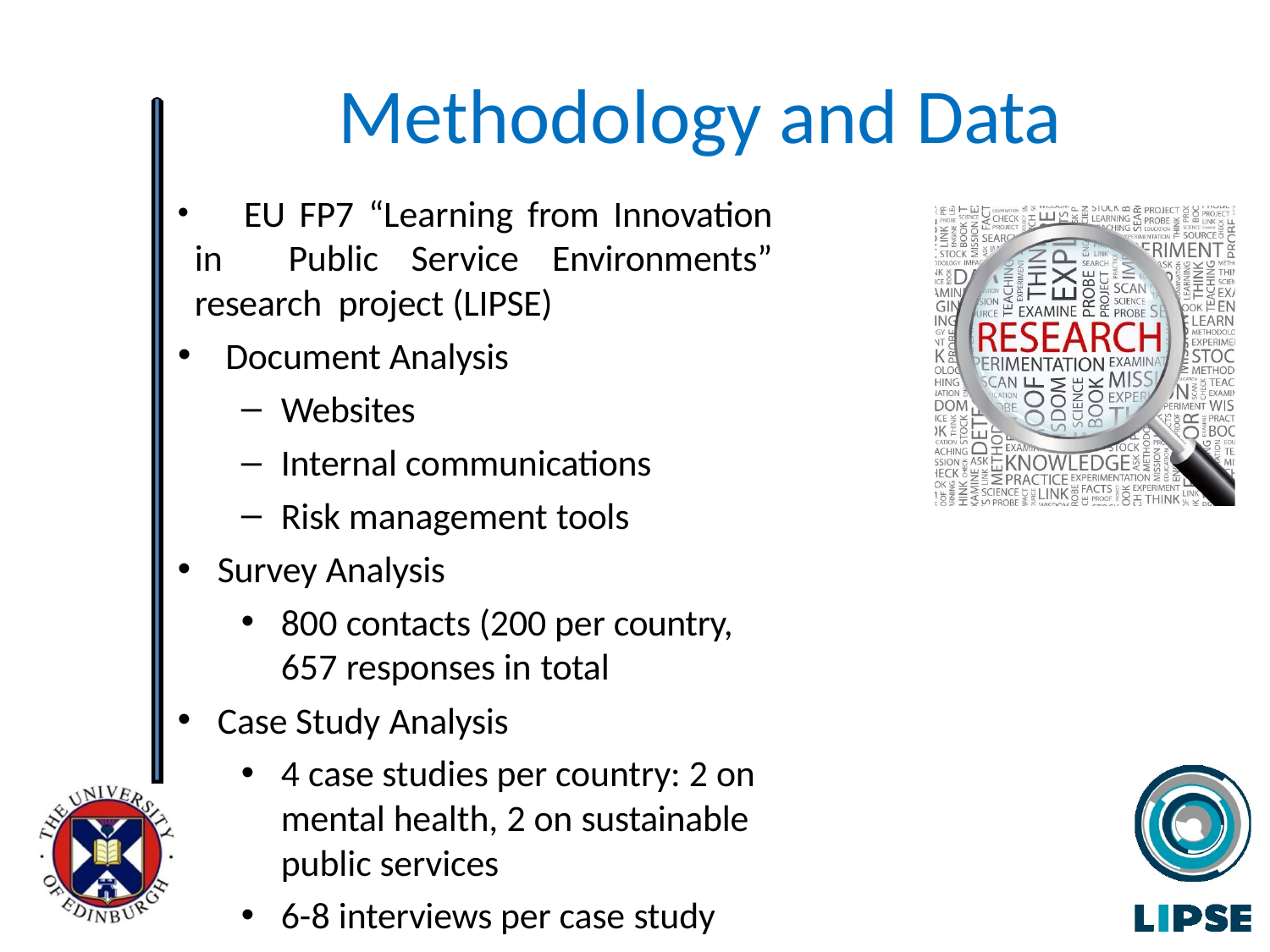

# Methodology and Data
	EU FP7 “Learning from Innovation in  Public Service Environments” research  project (LIPSE)
Document Analysis
Websites
Internal communications
Risk management tools
Survey Analysis
800 contacts (200 per country, 657 responses in total
Case Study Analysis
4 case studies per country: 2 on mental health, 2 on sustainable
public services
6-8 interviews per case study
Total of 16 case studies and 104 interviews